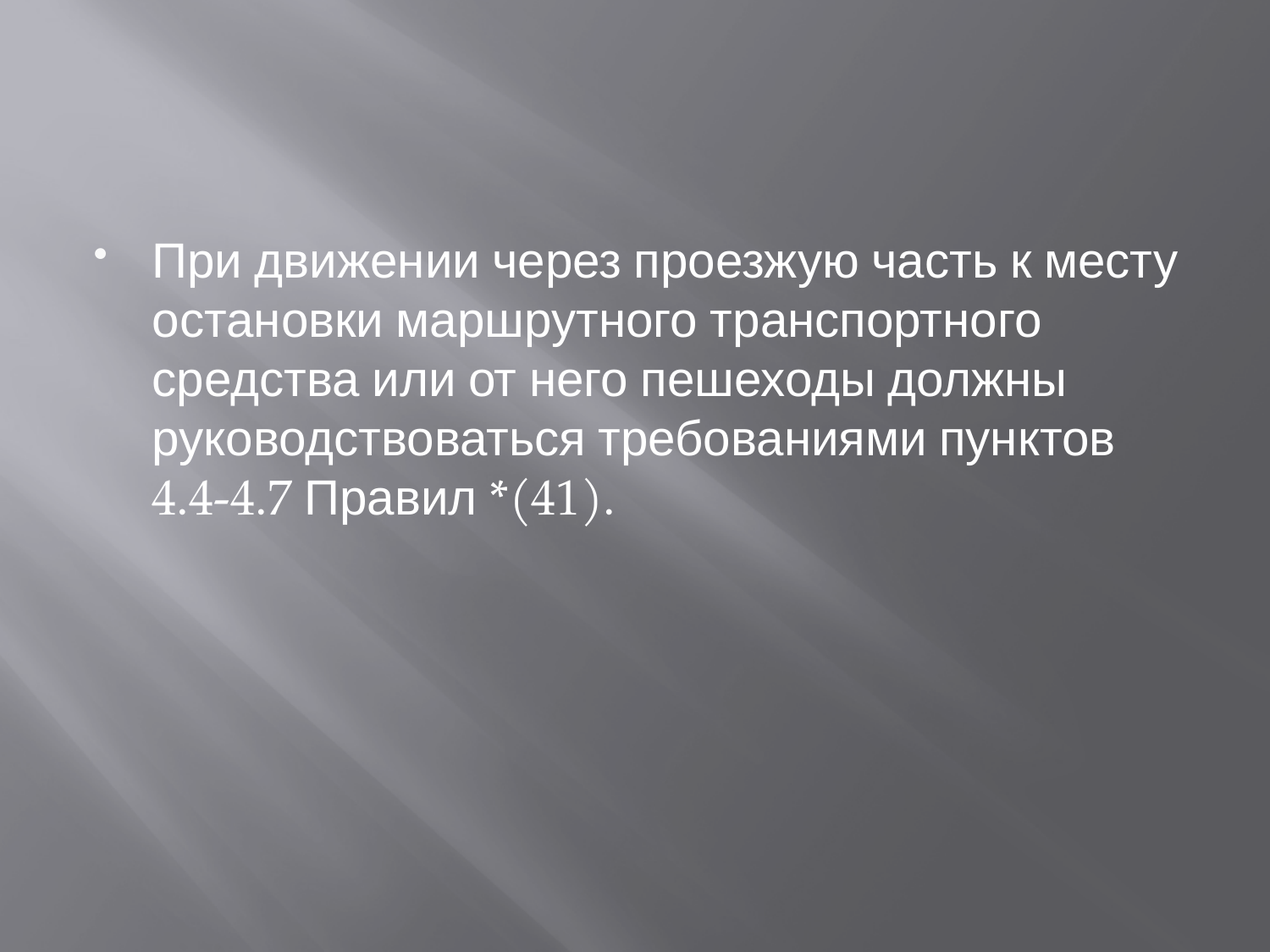

#
При движении через проезжую часть к месту остановки маршрутного транспортного средства или от него пешеходы должны руководствоваться требованиями пунктов 4.4-4.7 Правил *(41).